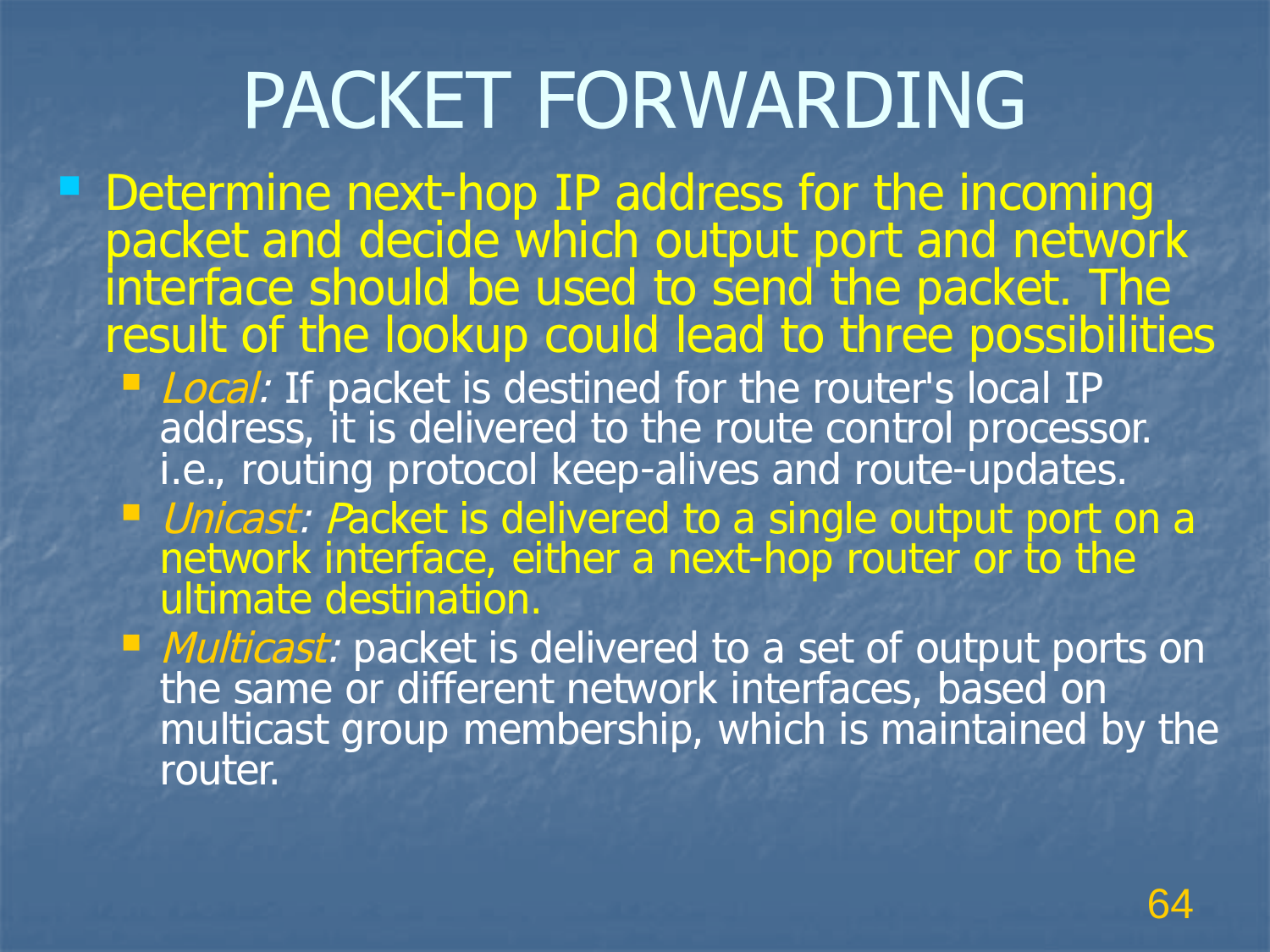

# PACKET FORWARDING
Determine next-hop IP address for the incoming packet and decide which output port and network interface should be used to send the packet. The result of the lookup could lead to three possibilities
Local: If packet is destined for the router's local IP address, it is delivered to the route control processor. i.e., routing protocol keep-alives and route-updates.
Unicast: Packet is delivered to a single output port on a network interface, either a next-hop router or to the ultimate destination.
Multicast: packet is delivered to a set of output ports on the same or different network interfaces, based on multicast group membership, which is maintained by the router.
64